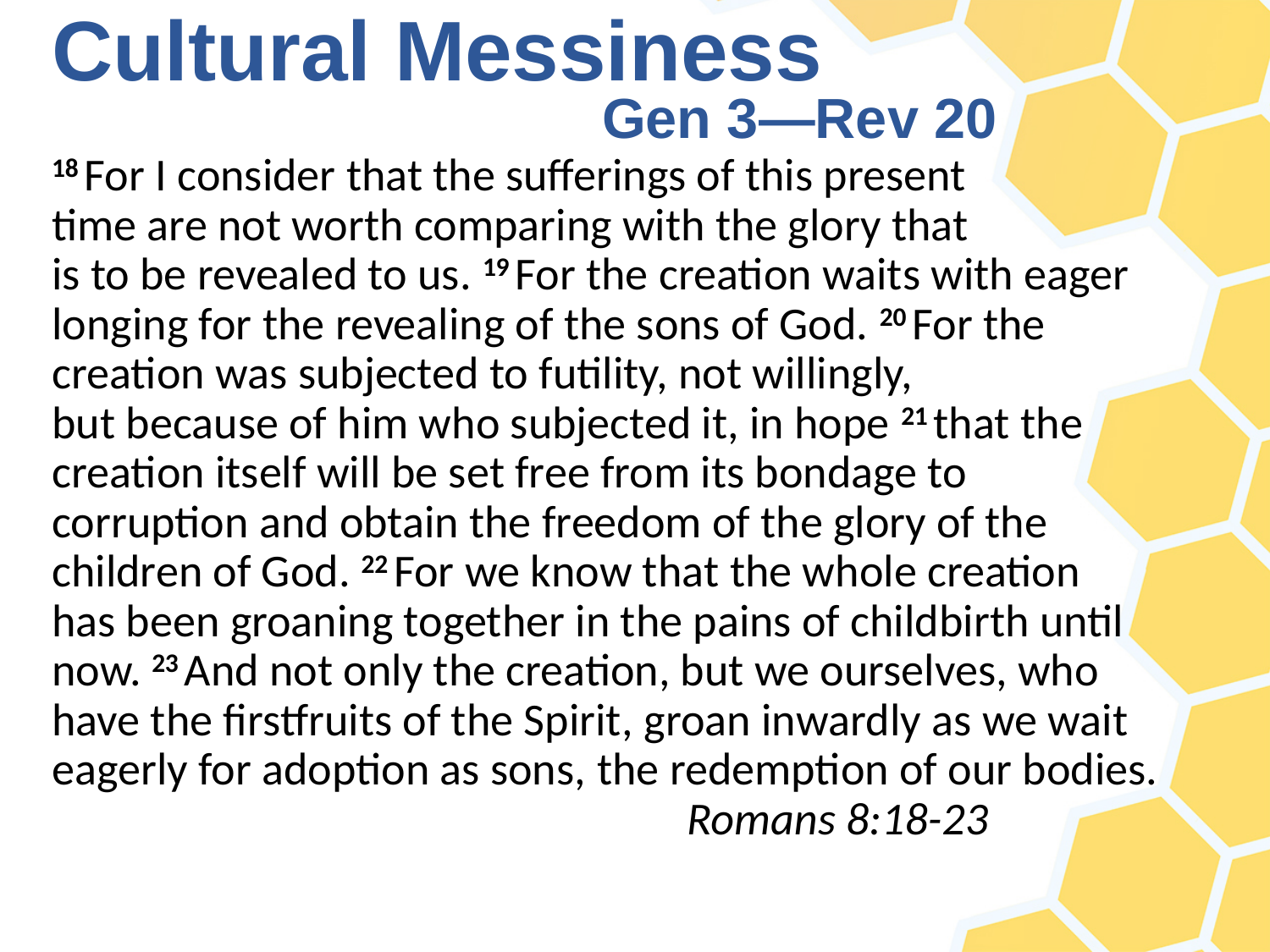

# Cultural Messiness
Gen 3—Rev 20
18 For I consider that the sufferings of this present
time are not worth comparing with the glory that
is to be revealed to us. 19 For the creation waits with eager longing for the revealing of the sons of God. 20 For the creation was subjected to futility, not willingly,
but because of him who subjected it, in hope 21 that the creation itself will be set free from its bondage to
corruption and obtain the freedom of the glory of the
children of God. 22 For we know that the whole creation 
has been groaning together in the pains of childbirth until now. 23 And not only the creation, but we ourselves, who have the firstfruits of the Spirit, groan inwardly as we wait eagerly for adoption as sons, the redemption of our bodies.
					Romans 8:18-23